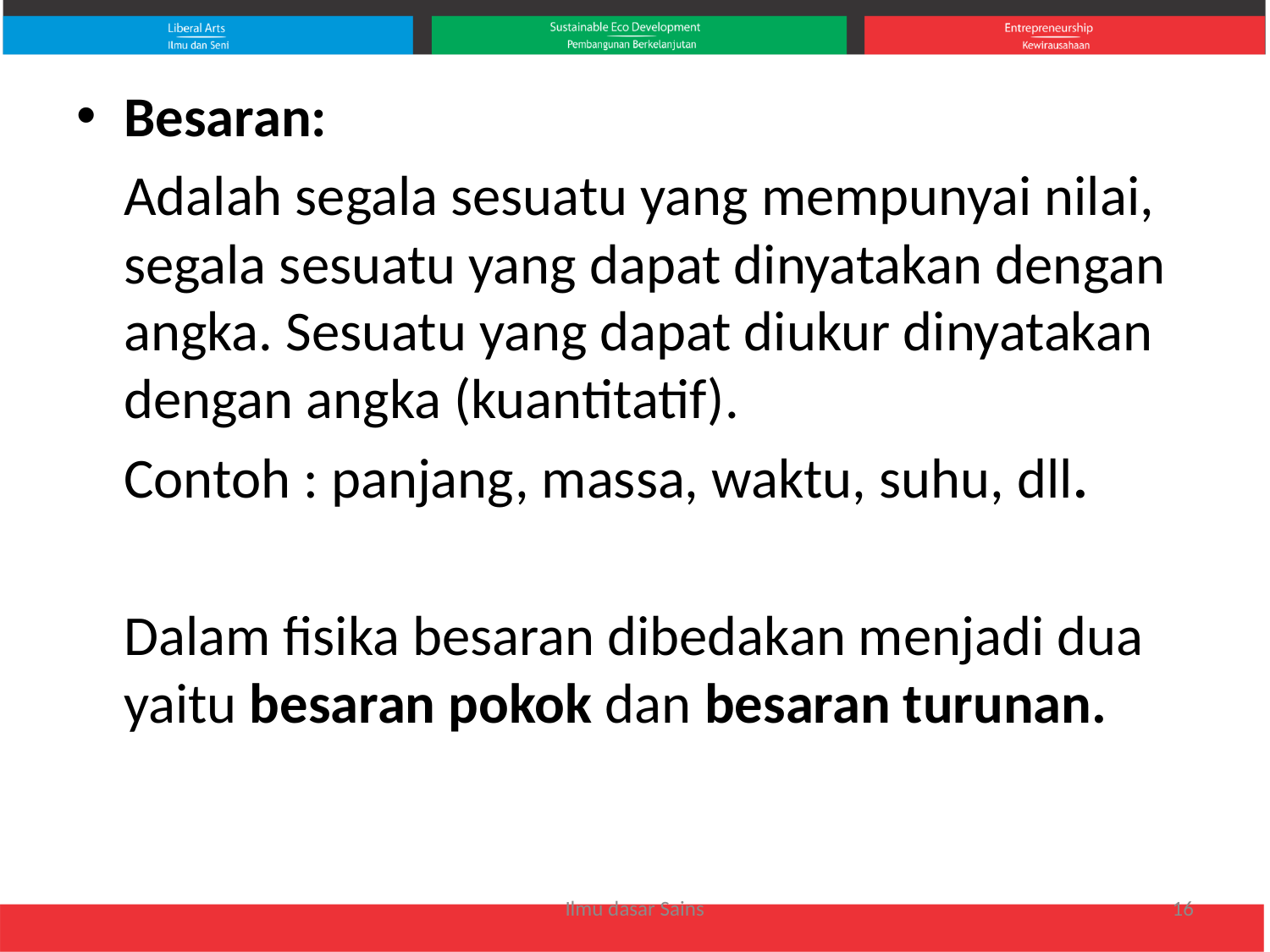

Besaran:
	Adalah segala sesuatu yang mempunyai nilai, segala sesuatu yang dapat dinyatakan dengan angka. Sesuatu yang dapat diukur dinyatakan dengan angka (kuantitatif).
	Contoh : panjang, massa, waktu, suhu, dll.

	Dalam fisika besaran dibedakan menjadi dua yaitu besaran pokok dan besaran turunan.
Ilmu dasar Sains
16